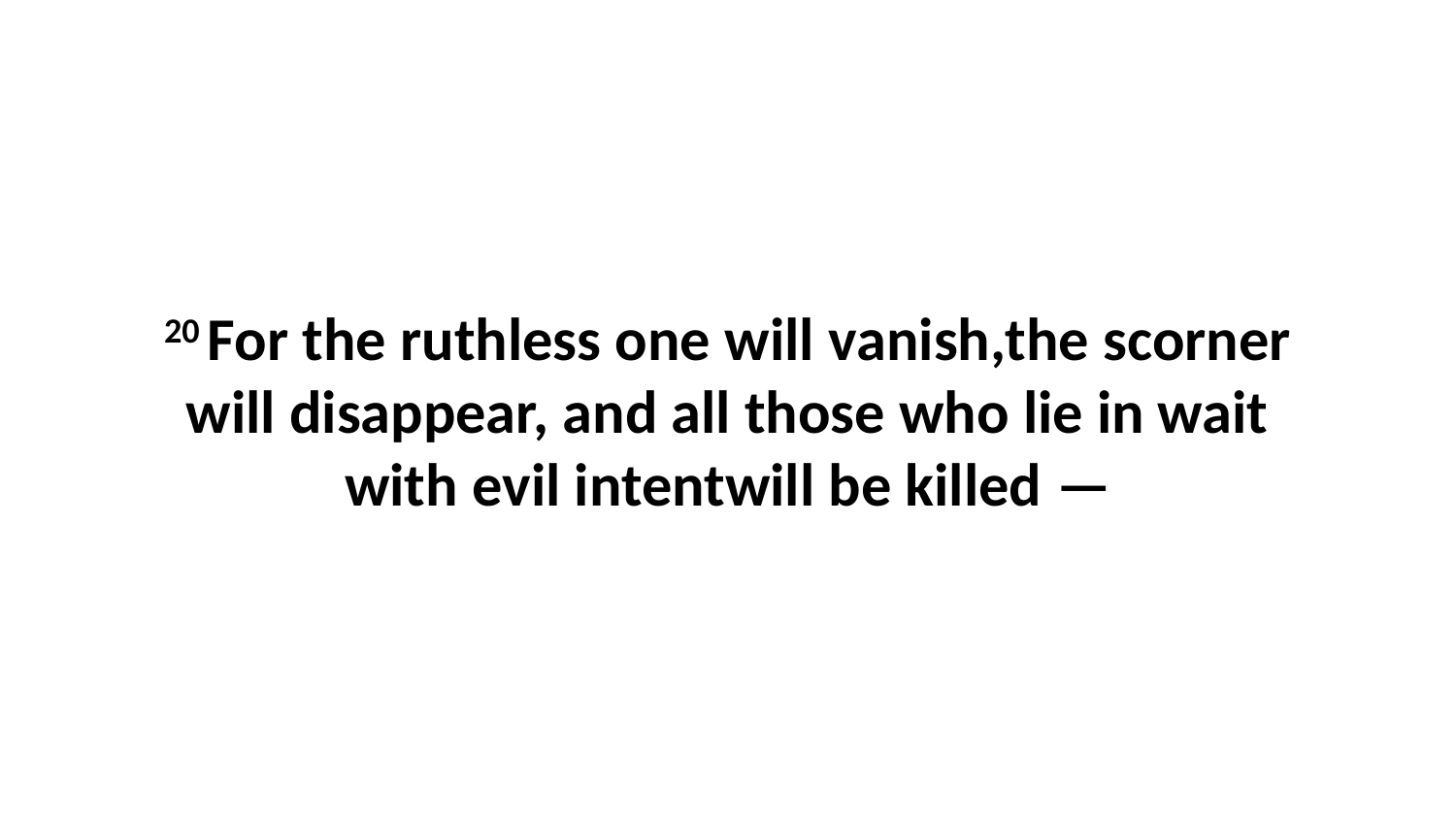

20 For the ruthless one will vanish,the scorner will disappear, and all those who lie in wait with evil intentwill be killed —